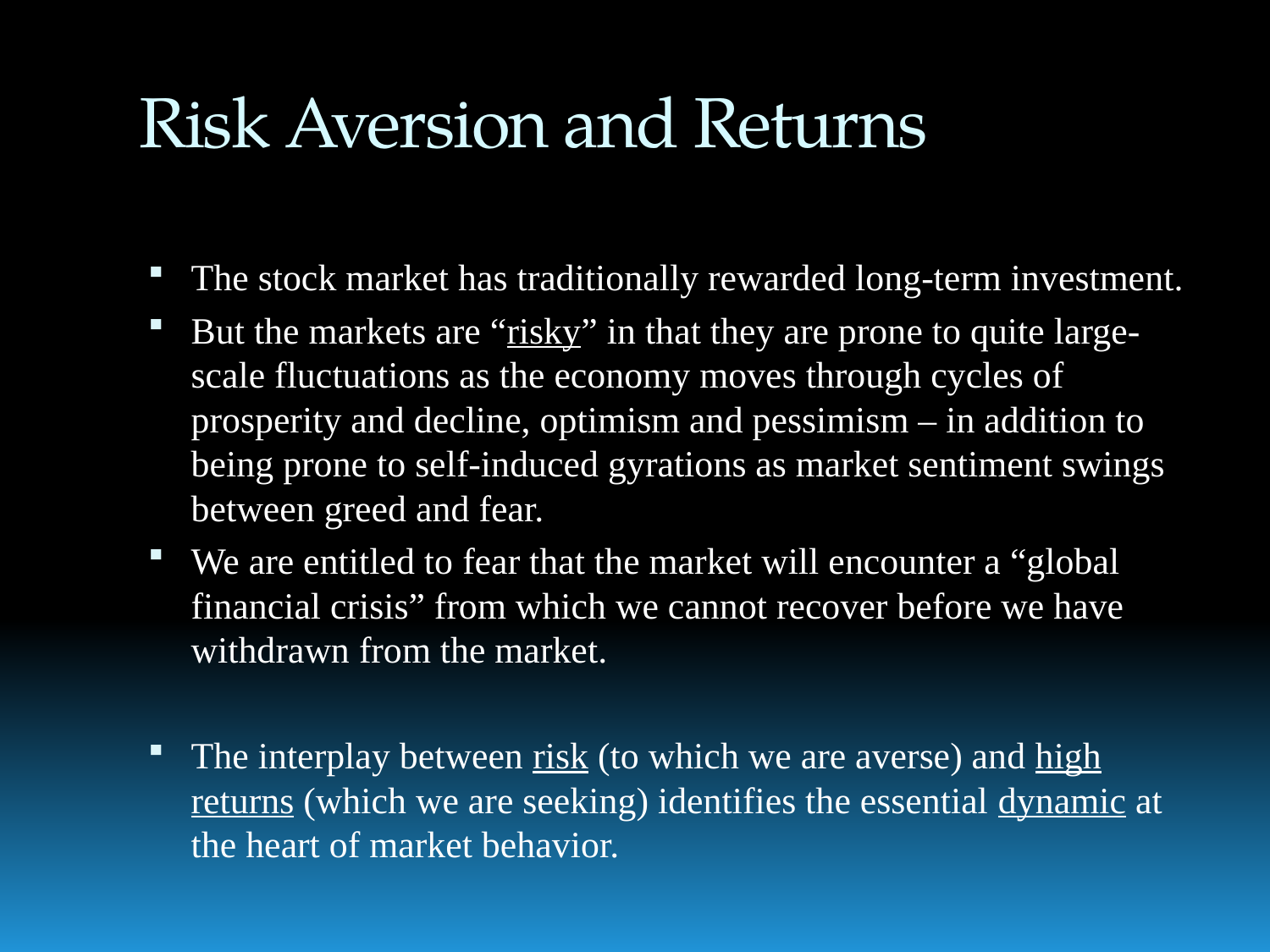

# Risk Aversion and Returns
The stock market has traditionally rewarded long-term investment.
But the markets are “risky” in that they are prone to quite large-scale fluctuations as the economy moves through cycles of prosperity and decline, optimism and pessimism – in addition to being prone to self-induced gyrations as market sentiment swings between greed and fear.
We are entitled to fear that the market will encounter a “global financial crisis” from which we cannot recover before we have withdrawn from the market.

The interplay between risk (to which we are averse) and high returns (which we are seeking) identifies the essential dynamic at the heart of market behavior.